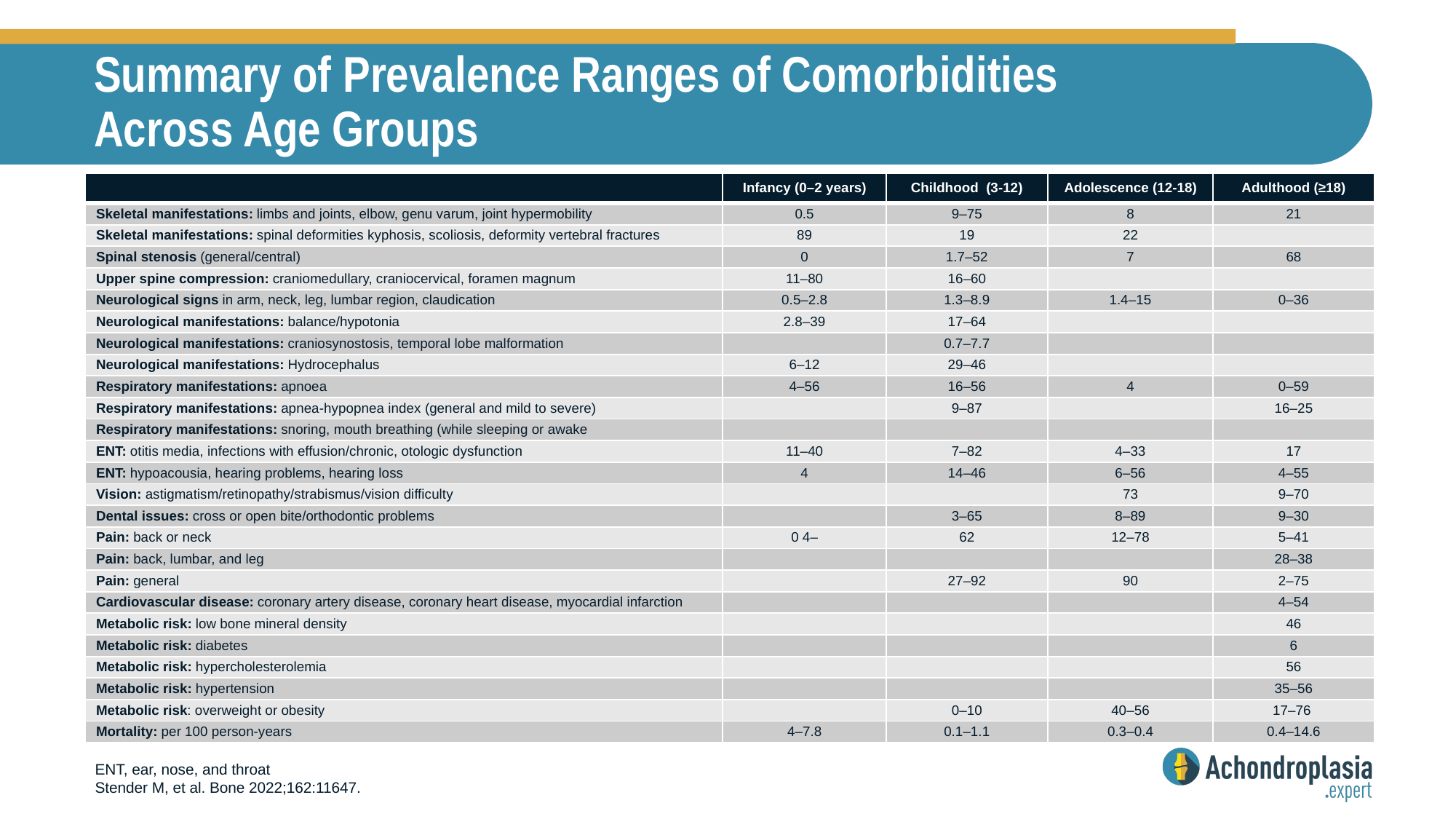

# Summary of Prevalence Ranges of Comorbidities Across Age Groups
|  | Infancy (0–2 years) | Childhood (3-12) | Adolescence (12-18) | Adulthood (≥18) |
| --- | --- | --- | --- | --- |
| Skeletal manifestations: limbs and joints, elbow, genu varum, joint hypermobility | 0.5 | 9–75 | 8 | 21 |
| Skeletal manifestations: spinal deformities kyphosis, scoliosis, deformity vertebral fractures | 89 | 19 | 22 |  |
| Spinal stenosis (general/central) | 0 | 1.7–52 | 7 | 68 |
| Upper spine compression: craniomedullary, craniocervical, foramen magnum | 11–80 | 16–60 |  |  |
| Neurological signs in arm, neck, leg, lumbar region, claudication | 0.5–2.8 | 1.3–8.9 | 1.4–15 | 0–36 |
| Neurological manifestations: balance/hypotonia | 2.8–39 | 17–64 |  |  |
| Neurological manifestations: craniosynostosis, temporal lobe malformation |  | 0.7–7.7 |  |  |
| Neurological manifestations: Hydrocephalus | 6–12 | 29–46 |  |  |
| Respiratory manifestations: apnoea | 4–56 | 16–56 | 4 | 0–59 |
| Respiratory manifestations: apnea-hypopnea index (general and mild to severe) |  | 9–87 |  | 16–25 |
| Respiratory manifestations: snoring, mouth breathing (while sleeping or awake |  |  |  |  |
| ENT: otitis media, infections with effusion/chronic, otologic dysfunction | 11–40 | 7–82 | 4–33 | 17 |
| ENT: hypoacousia, hearing problems, hearing loss | 4 | 14–46 | 6–56 | 4–55 |
| Vision: astigmatism/retinopathy/strabismus/vision difficulty |  |  | 73 | 9–70 |
| Dental issues: cross or open bite/orthodontic problems |  | 3–65 | 8–89 | 9–30 |
| Pain: back or neck | 0 4– | 62 | 12–78 | 5–41 |
| Pain: back, lumbar, and leg |  |  |  | 28–38 |
| Pain: general |  | 27–92 | 90 | 2–75 |
| Cardiovascular disease: coronary artery disease, coronary heart disease, myocardial infarction |  |  |  | 4–54 |
| Metabolic risk: low bone mineral density |  |  |  | 46 |
| Metabolic risk: diabetes |  |  |  | 6 |
| Metabolic risk: hypercholesterolemia |  |  |  | 56 |
| Metabolic risk: hypertension |  |  |  | 35–56 |
| Metabolic risk: overweight or obesity |  | 0–10 | 40–56 | 17–76 |
| Mortality: per 100 person-years | 4–7.8 | 0.1–1.1 | 0.3–0.4 | 0.4–14.6 |
ENT, ear, nose, and throat
Stender M, et al. Bone 2022;162:11647.